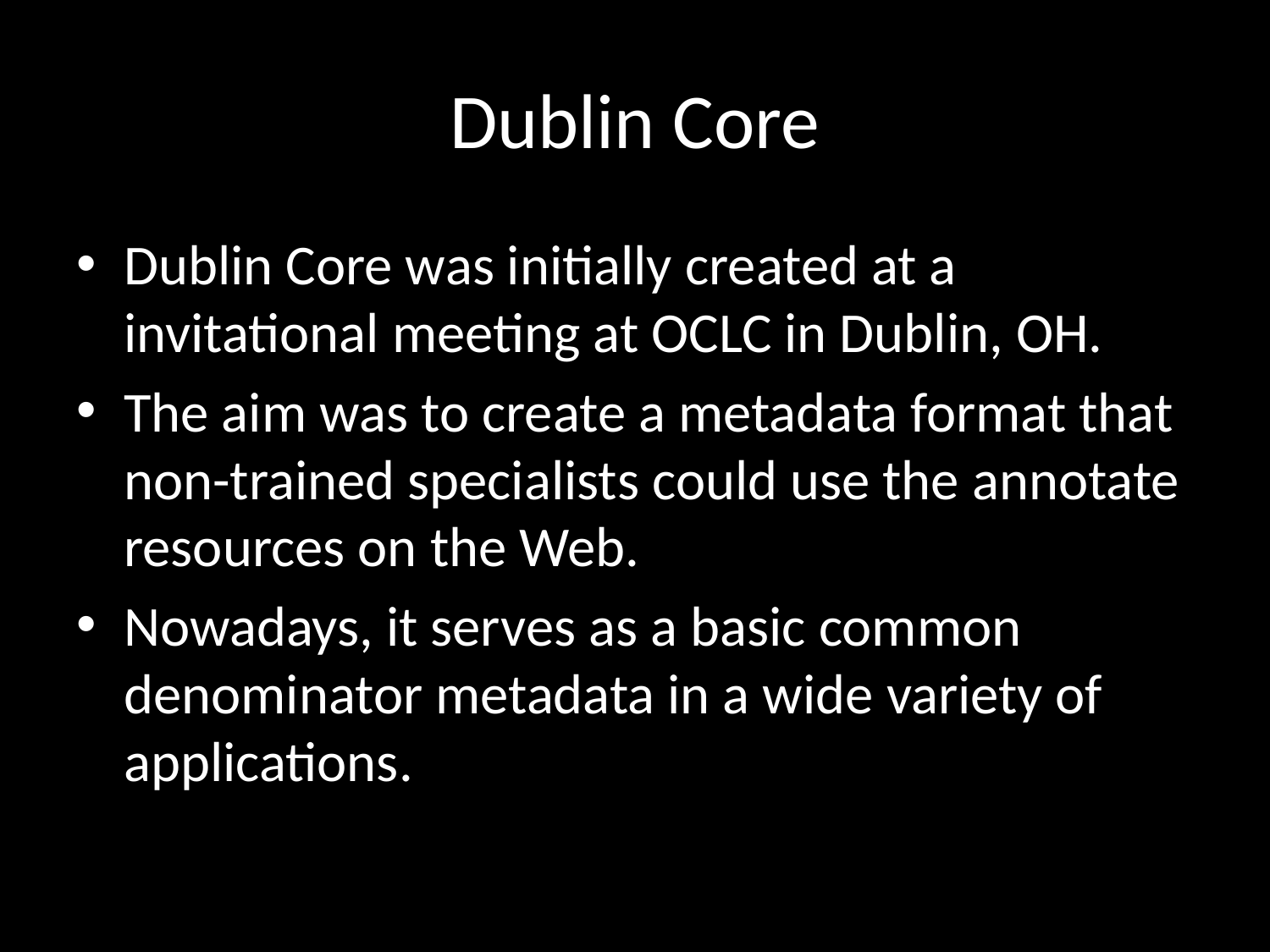

# Dublin Core
Dublin Core was initially created at a invitational meeting at OCLC in Dublin, OH.
The aim was to create a metadata format that non-trained specialists could use the annotate resources on the Web.
Nowadays, it serves as a basic common denominator metadata in a wide variety of applications.